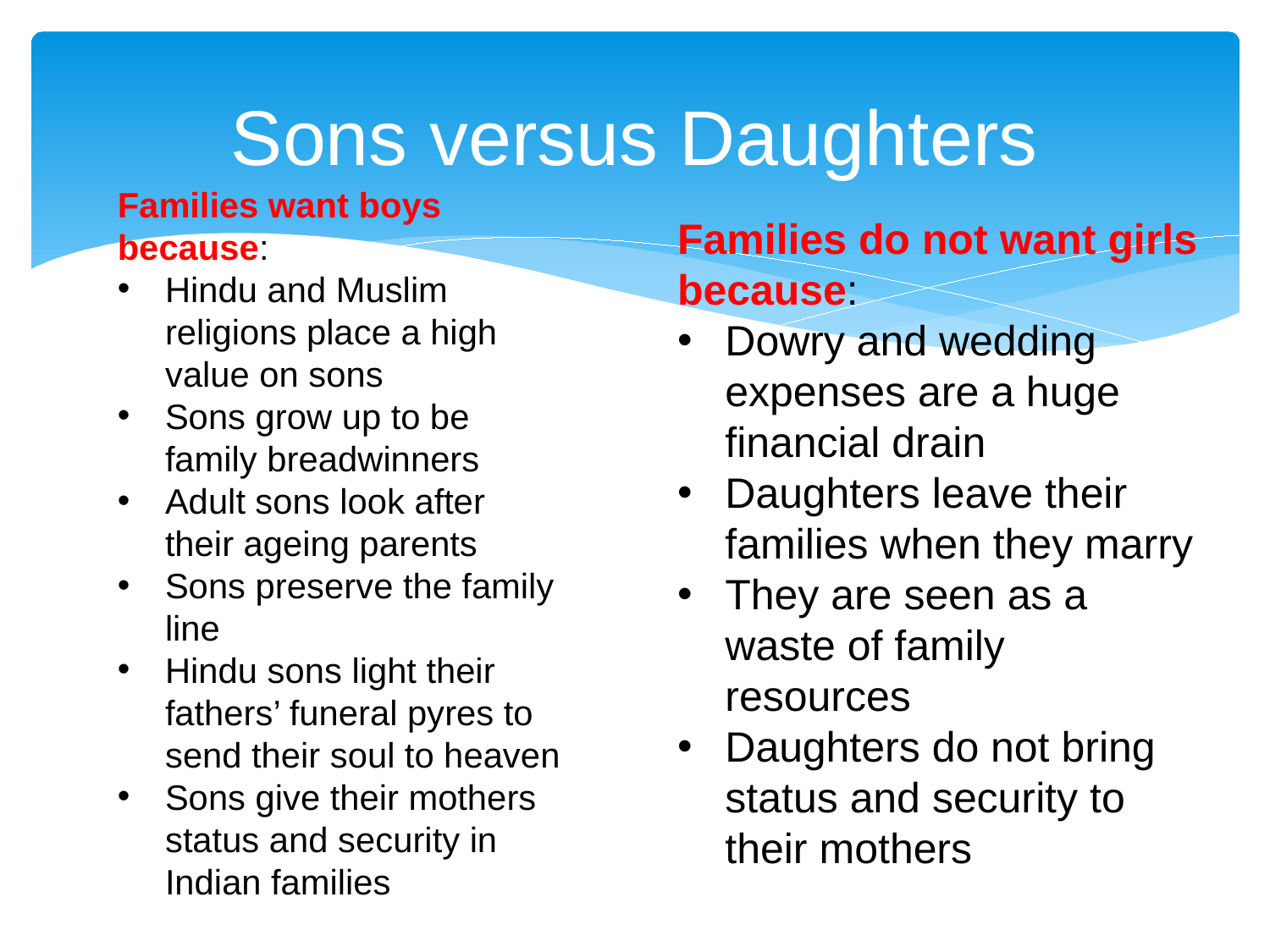

# Sons versus Daughters
Families want boys because:
Hindu and Muslim religions place a high value on sons
Sons grow up to be family breadwinners
Adult sons look after their ageing parents
Sons preserve the family line
Hindu sons light their fathers’ funeral pyres to send their soul to heaven
Sons give their mothers status and security in Indian families

Families do not want girls because:
Dowry and wedding expenses are a huge financial drain
Daughters leave their families when they marry
They are seen as a waste of family resources
Daughters do not bring status and security to their mothers